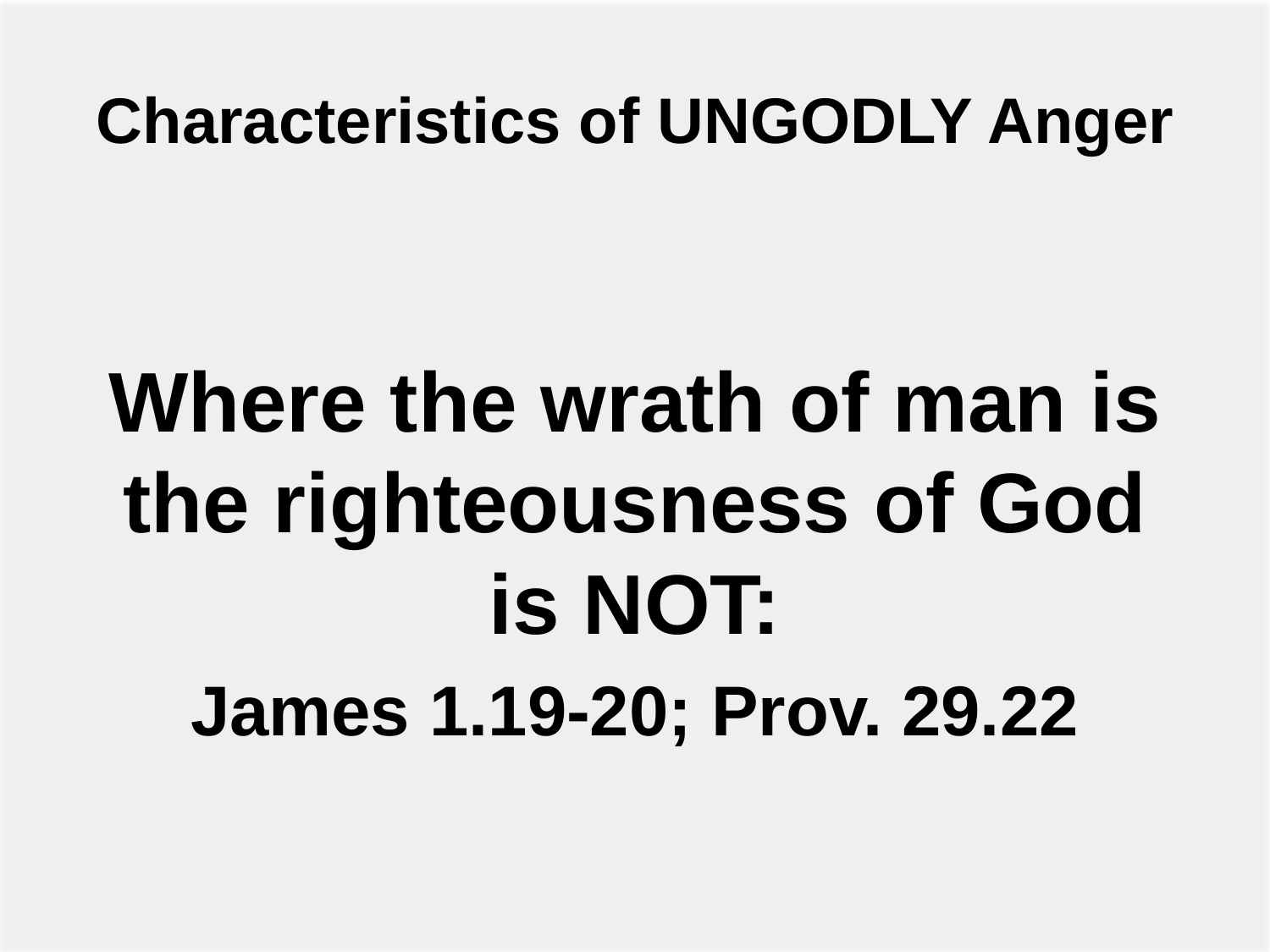

# Characteristics of UNGODLY Anger

Where the wrath of man is the righteousness of God is NOT:
James 1.19-20; Prov. 29.22